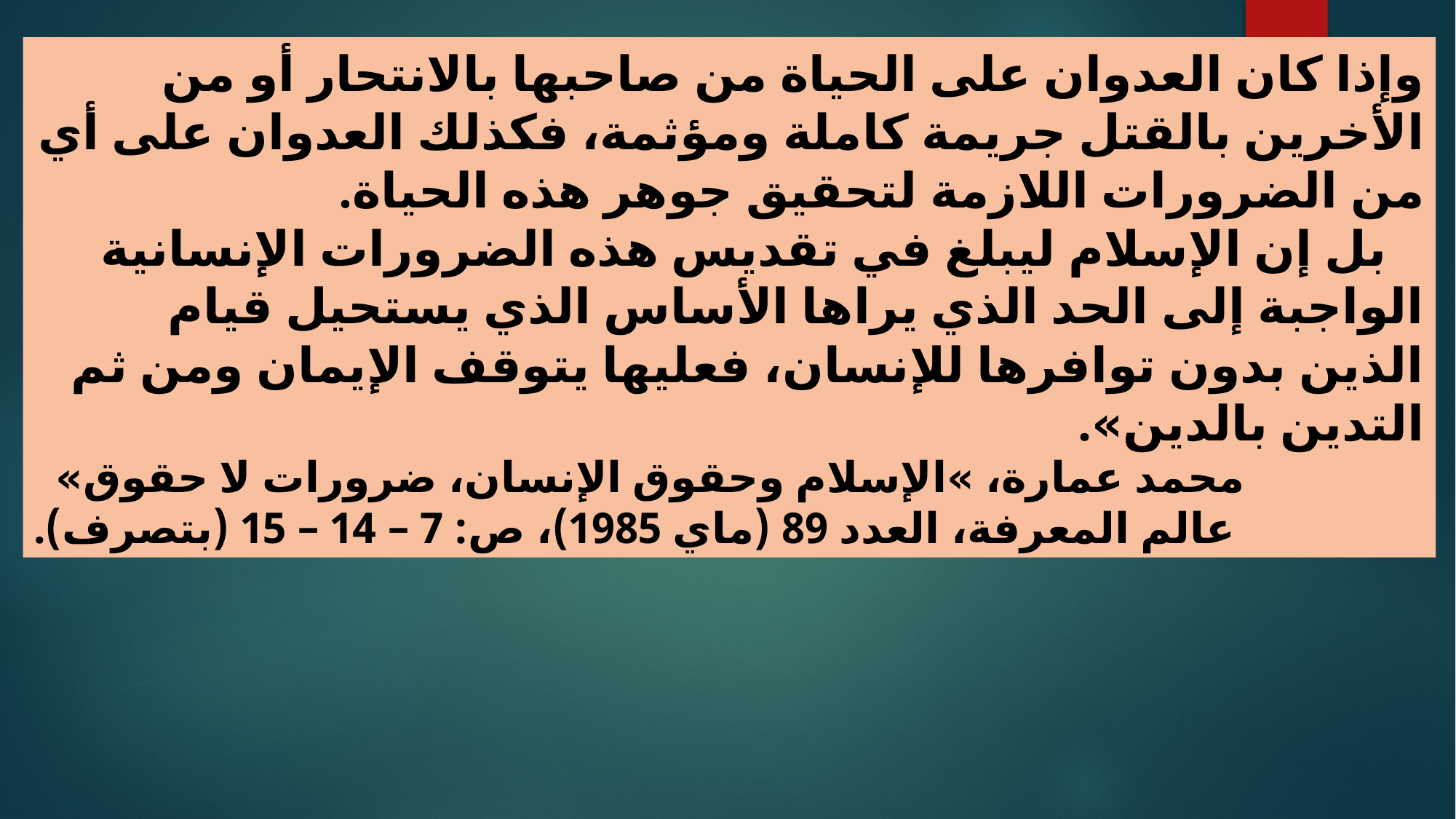

وإذا كان العدوان على الحياة من صاحبها بالانتحار أو من الأخرين بالقتل جريمة كاملة ومؤثمة، فكذلك العدوان على أي من الضرورات اللازمة لتحقيق جوهر هذه الحياة.
   بل إن الإسلام ليبلغ في تقديس هذه الضرورات الإنسانية الواجبة إلى الحد الذي يراها الأساس الذي يستحيل قيام الذين بدون توافرها للإنسان، فعليها يتوقف الإيمان ومن ثم التدين بالدين».
محمد عمارة، »الإسلام وحقوق الإنسان، ضرورات لا حقوق»
عالم المعرفة، العدد 89 (ماي 1985)، ص: 7 – 14 – 15 (بتصرف).